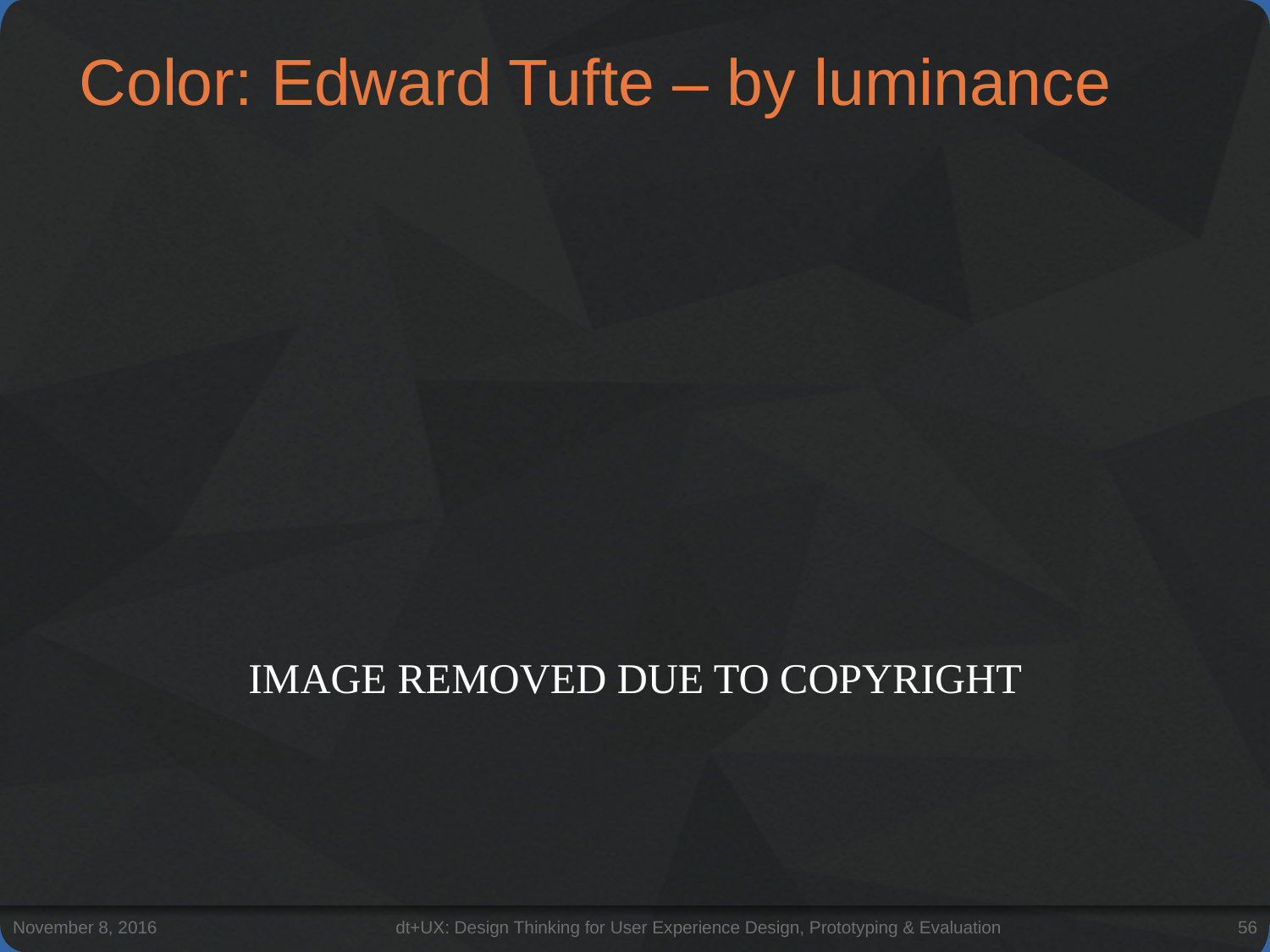

# Color: Edward Tufte – by luminance
IMAGE REMOVED DUE TO COPYRIGHT
November 8, 2016
dt+UX: Design Thinking for User Experience Design, Prototyping & Evaluation
56